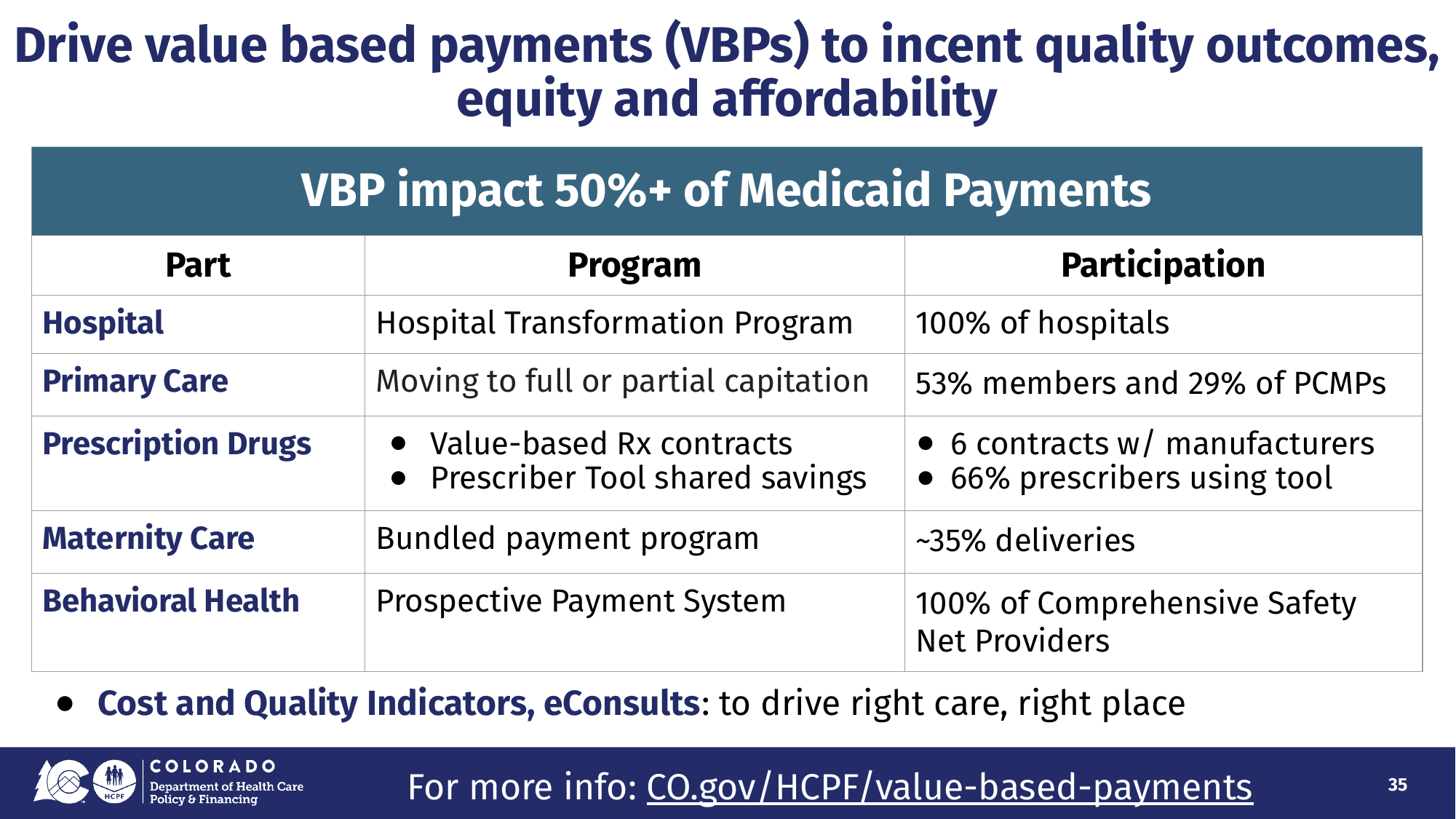

# Drive value based payments (VBPs) to incent quality outcomes, equity and affordability
VBP impact 50%+ of Medicaid Payments
| Part | Program | Participation |
| --- | --- | --- |
| Hospital | Hospital Transformation Program | 100% of hospitals |
| Primary Care | Moving to full or partial capitation | 53% members and 29% of PCMPs |
| Prescription Drugs | Value-based Rx contracts Prescriber Tool shared savings | 6 contracts w/ manufacturers 66% prescribers using tool |
| Maternity Care | Bundled payment program | ~35% deliveries |
| Behavioral Health | Prospective Payment System | 100% of Comprehensive Safety Net Providers |
Cost and Quality Indicators, eConsults: to drive right care, right place
For more info: CO.gov/HCPF/value-based-payments
35